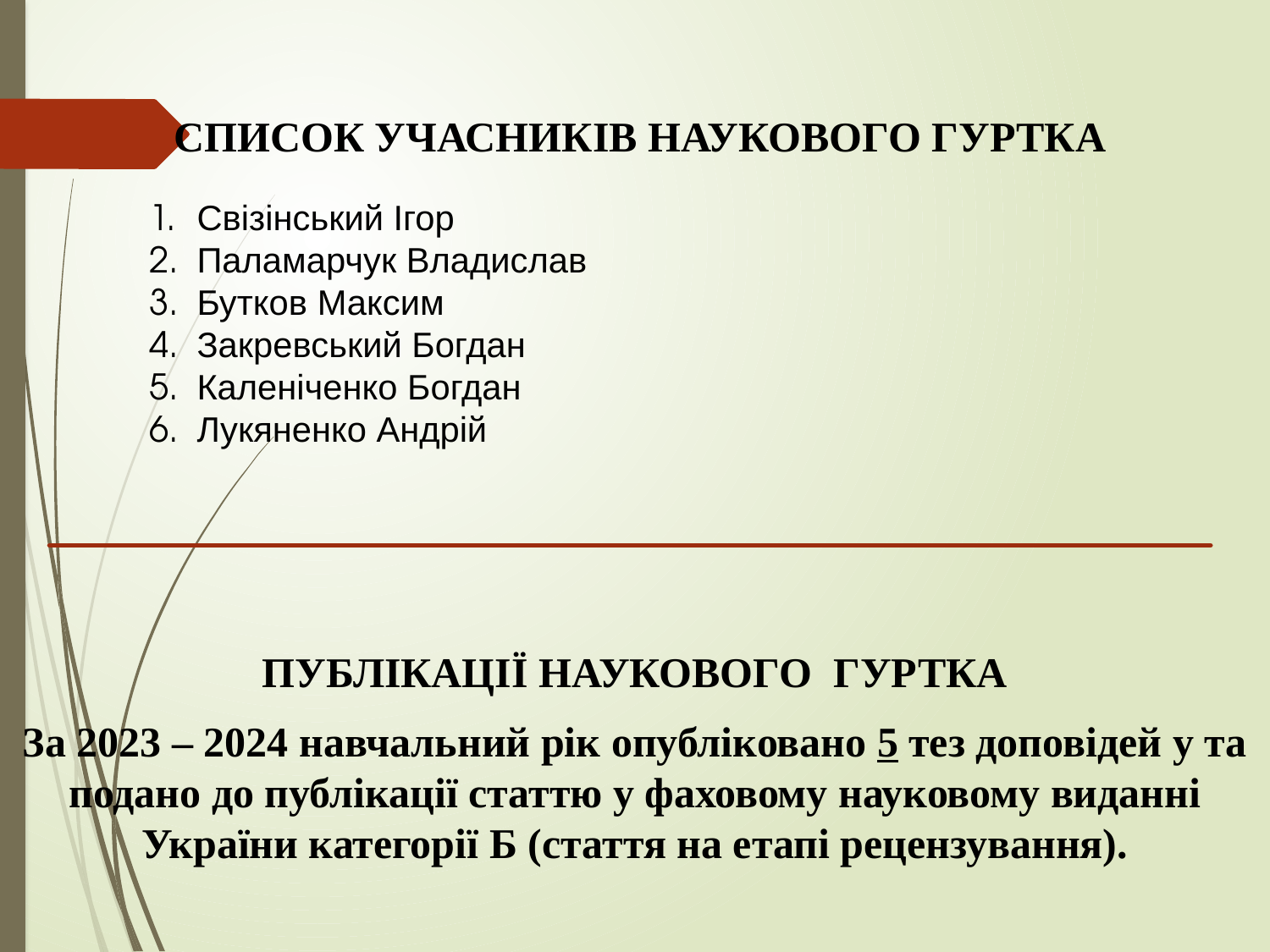

СПИСОК УЧАСНИКІВ НАУКОВОГО ГУРТКА
Свізінський Ігор
Паламарчук Владислав
Бутков Максим
Закревський Богдан
Каленіченко Богдан
Лукяненко Андрій
ПУБЛІКАЦІЇ НАУКОВОГО  ГУРТКА

За 2023 – 2024 навчальний рік опубліковано 5 тез доповідей у та подано до публікації статтю у фаховому науковому виданні України категорії Б (стаття на етапі рецензування).